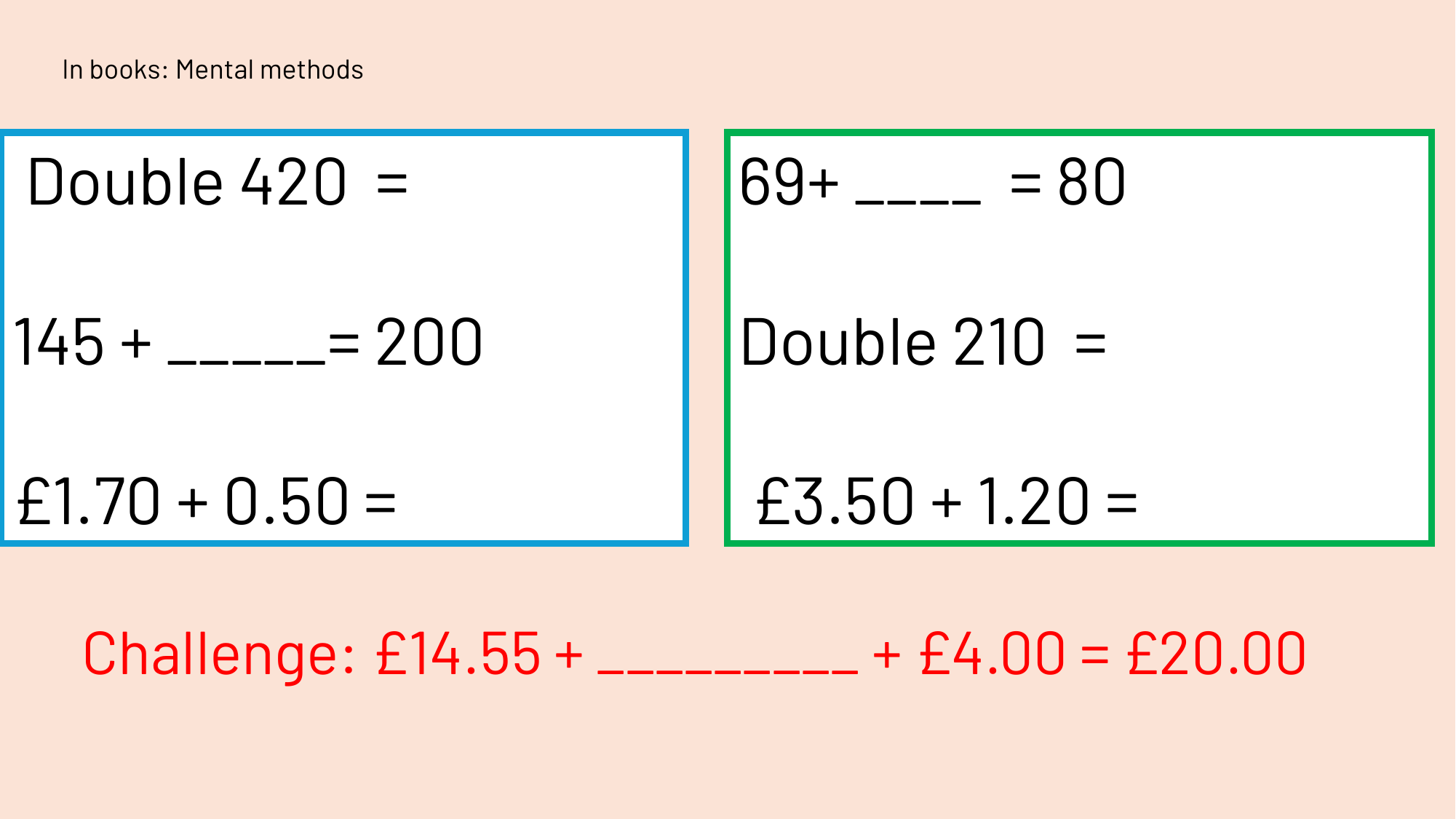

In books: Mental methods
 Double 420  =

145 + _____= 200

£1.70 + 0.50 =
69+ ____  = 80

Double 210  =

 £3.50 + 1.20 =
Challenge: £14.55 + _________ + £4.00 = £20.00